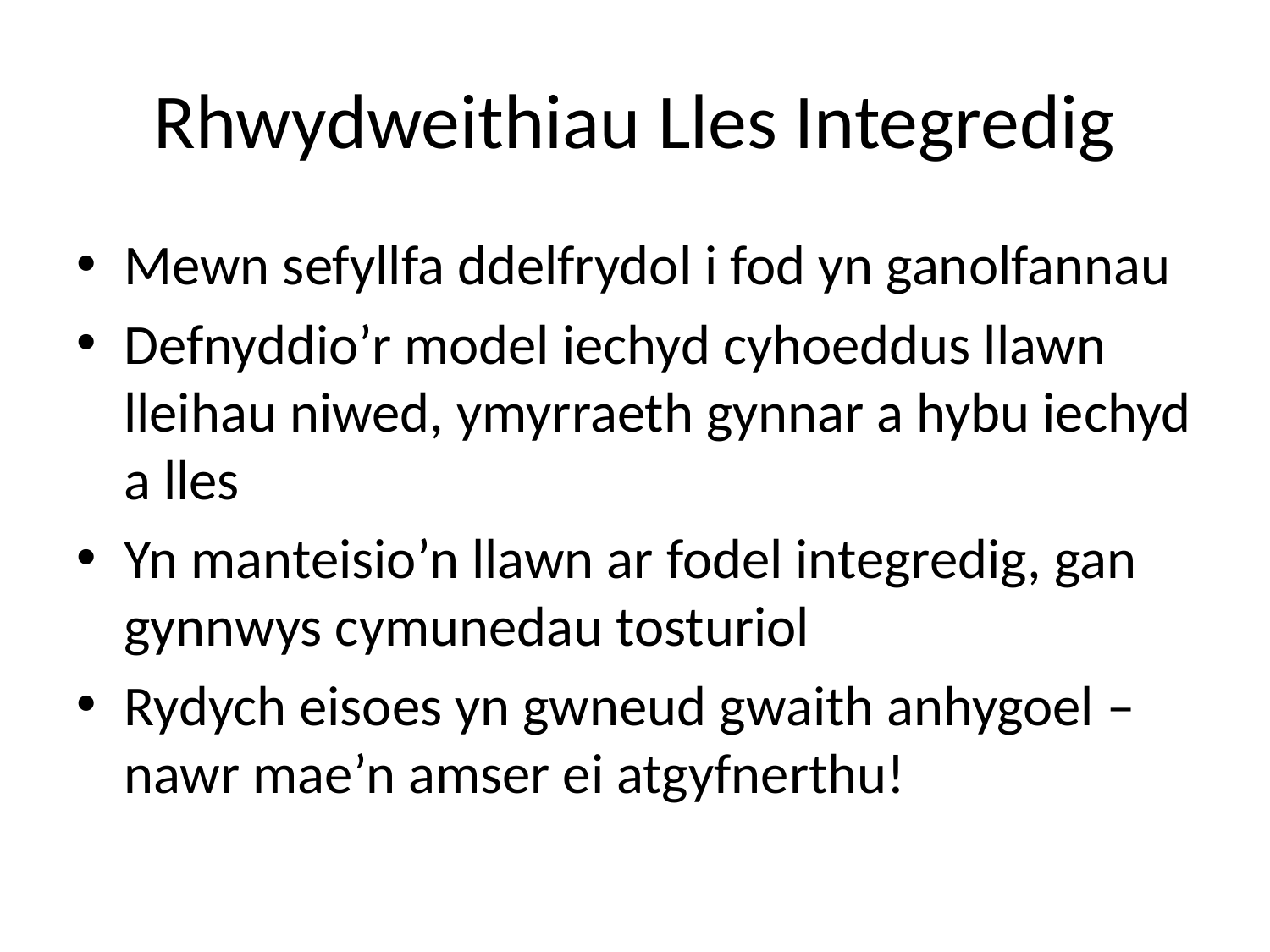

# Rhwydweithiau Lles Integredig
Mewn sefyllfa ddelfrydol i fod yn ganolfannau
Defnyddio’r model iechyd cyhoeddus llawn lleihau niwed, ymyrraeth gynnar a hybu iechyd a lles
Yn manteisio’n llawn ar fodel integredig, gan gynnwys cymunedau tosturiol
Rydych eisoes yn gwneud gwaith anhygoel – nawr mae’n amser ei atgyfnerthu!